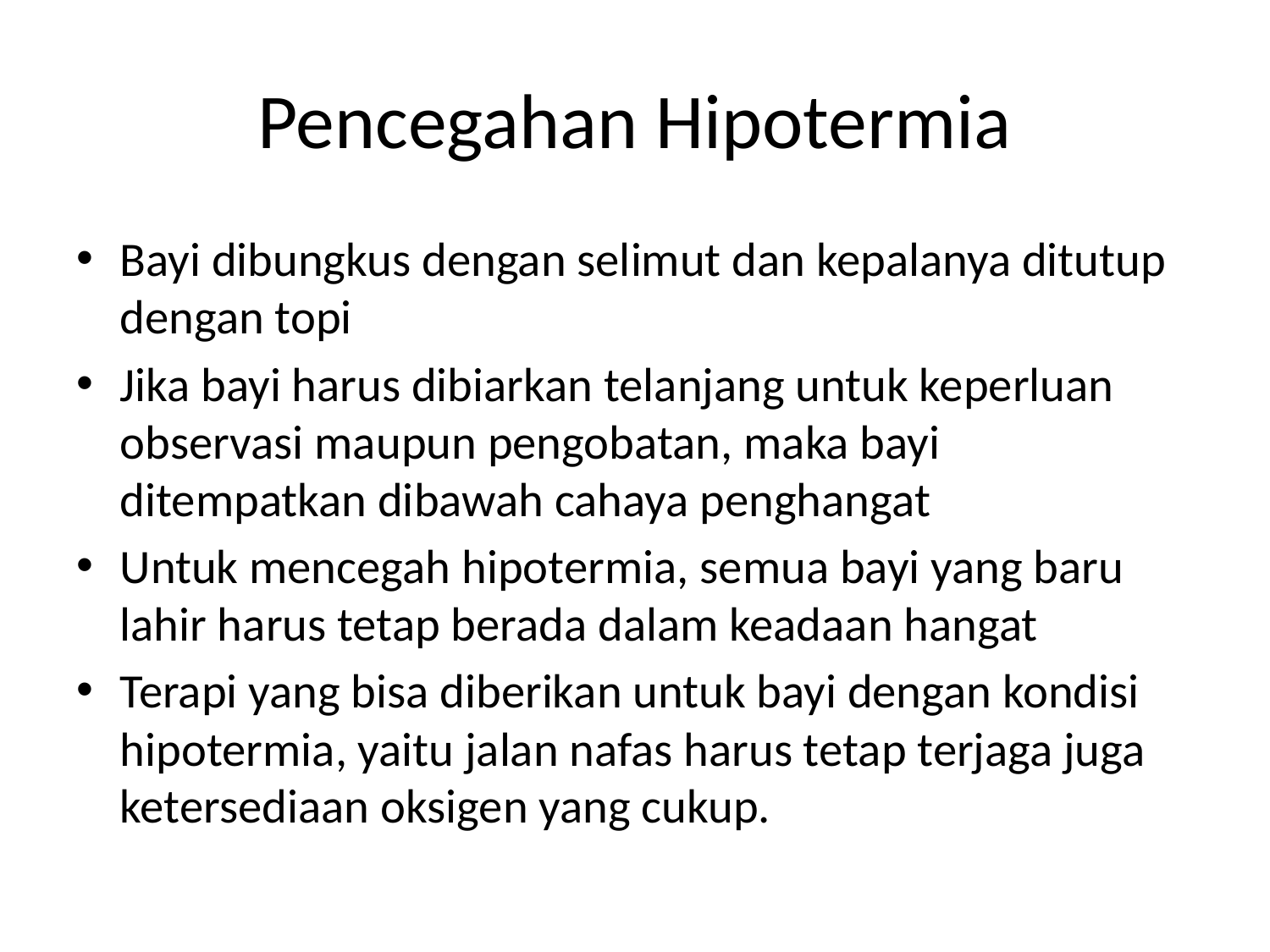

# Pencegahan Hipotermia
Bayi dibungkus dengan selimut dan kepalanya ditutup dengan topi
Jika bayi harus dibiarkan telanjang untuk keperluan observasi maupun pengobatan, maka bayi ditempatkan dibawah cahaya penghangat
Untuk mencegah hipotermia, semua bayi yang baru lahir harus tetap berada dalam keadaan hangat
Terapi yang bisa diberikan untuk bayi dengan kondisi hipotermia, yaitu jalan nafas harus tetap terjaga juga ketersediaan oksigen yang cukup.